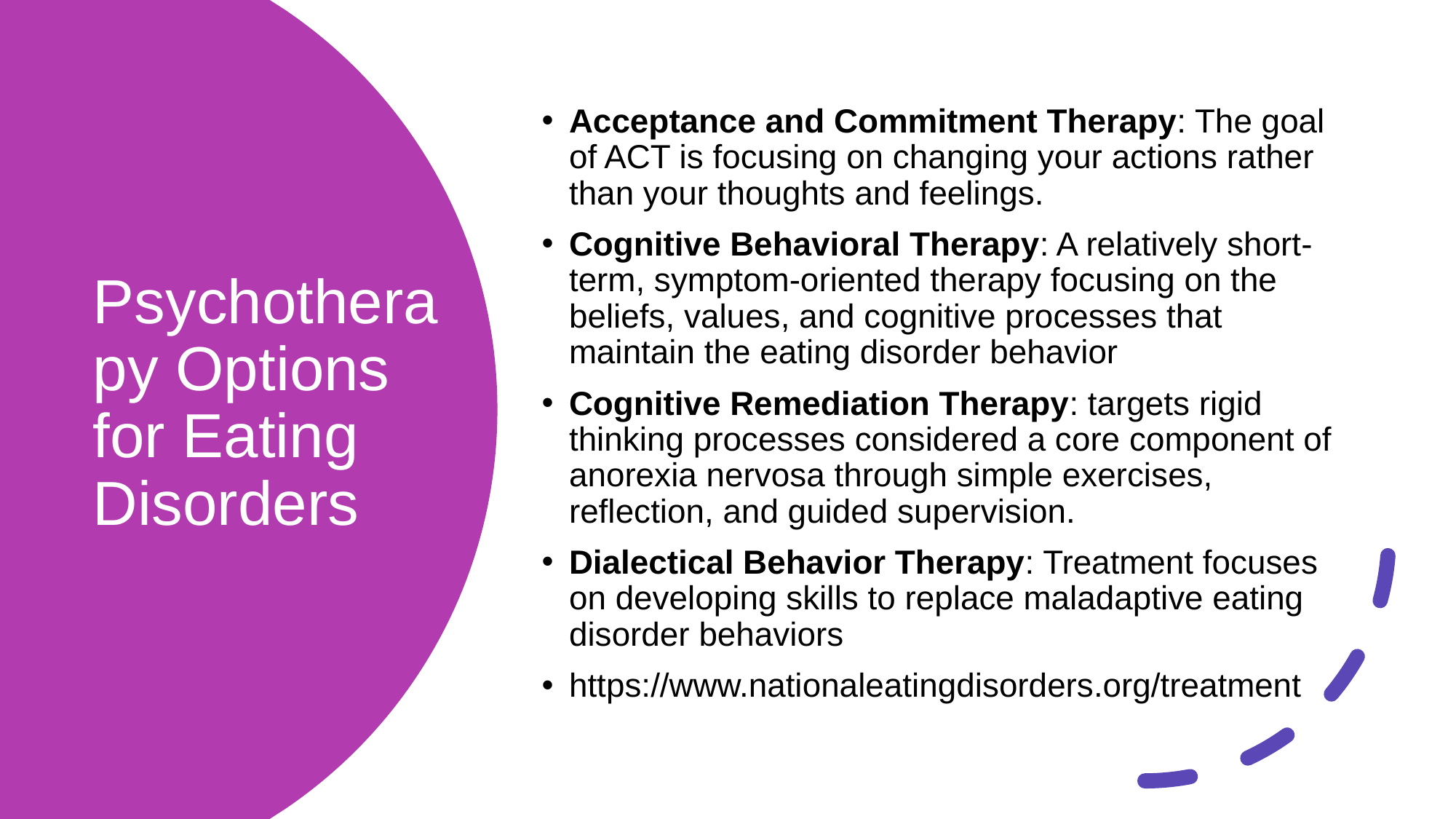

Acceptance and Commitment Therapy: The goal of ACT is focusing on changing your actions rather than your thoughts and feelings.
Cognitive Behavioral Therapy: A relatively short-term, symptom-oriented therapy focusing on the beliefs, values, and cognitive processes that maintain the eating disorder behavior
Cognitive Remediation Therapy: targets rigid thinking processes considered a core component of anorexia nervosa through simple exercises, reflection, and guided supervision.
Dialectical Behavior Therapy: Treatment focuses on developing skills to replace maladaptive eating disorder behaviors
https://www.nationaleatingdisorders.org/treatment
# Psychotherapy Options for Eating Disorders